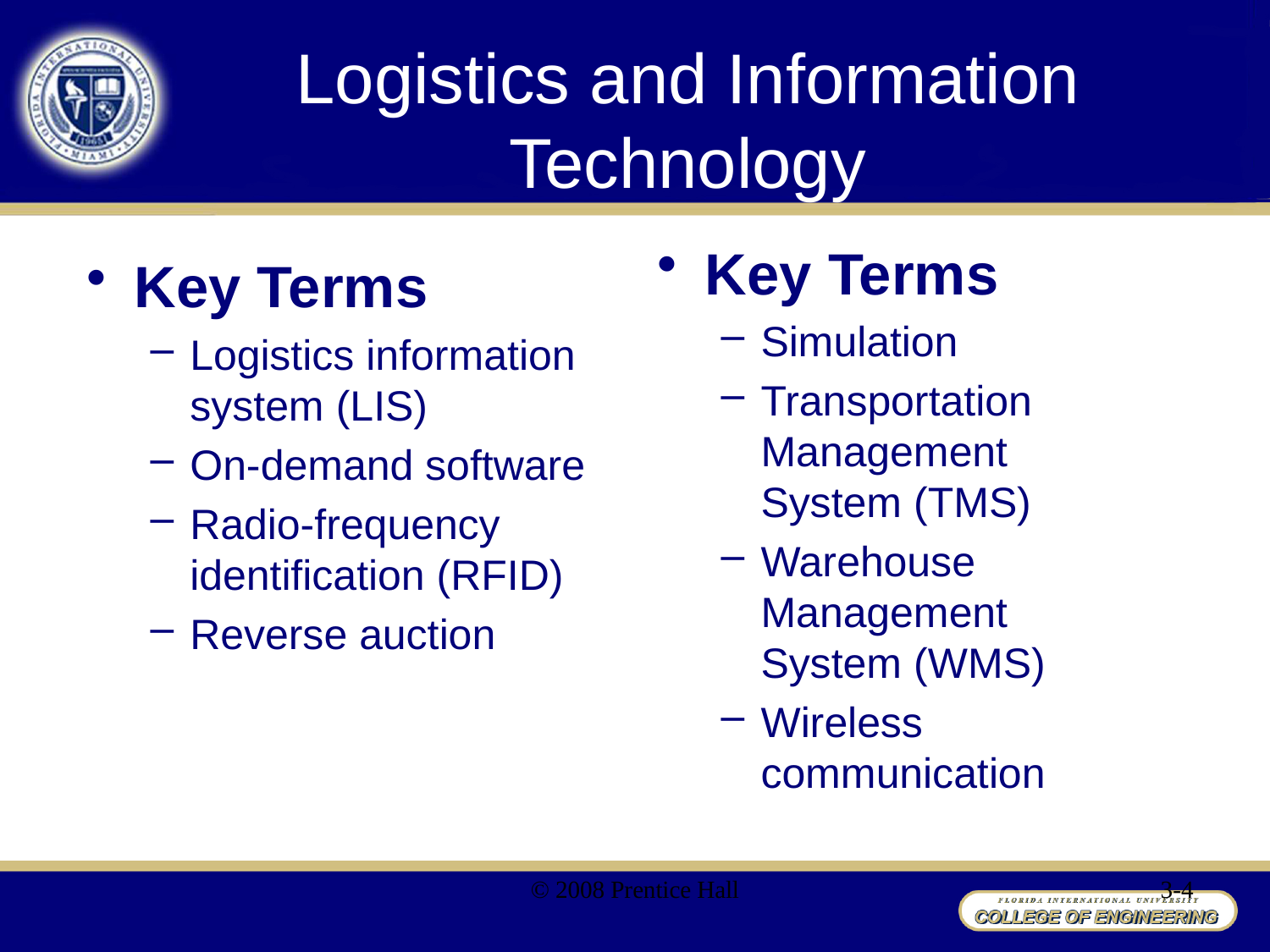

# Logistics and Information Technology
Key Terms
Simulation
Transportation Management System (TMS)
Warehouse Management System (WMS)
Wireless communication
Key Terms
Logistics information system (LIS)
On-demand software
Radio-frequency identification (RFID)
Reverse auction

© 2008 Prentice Hall
3-4